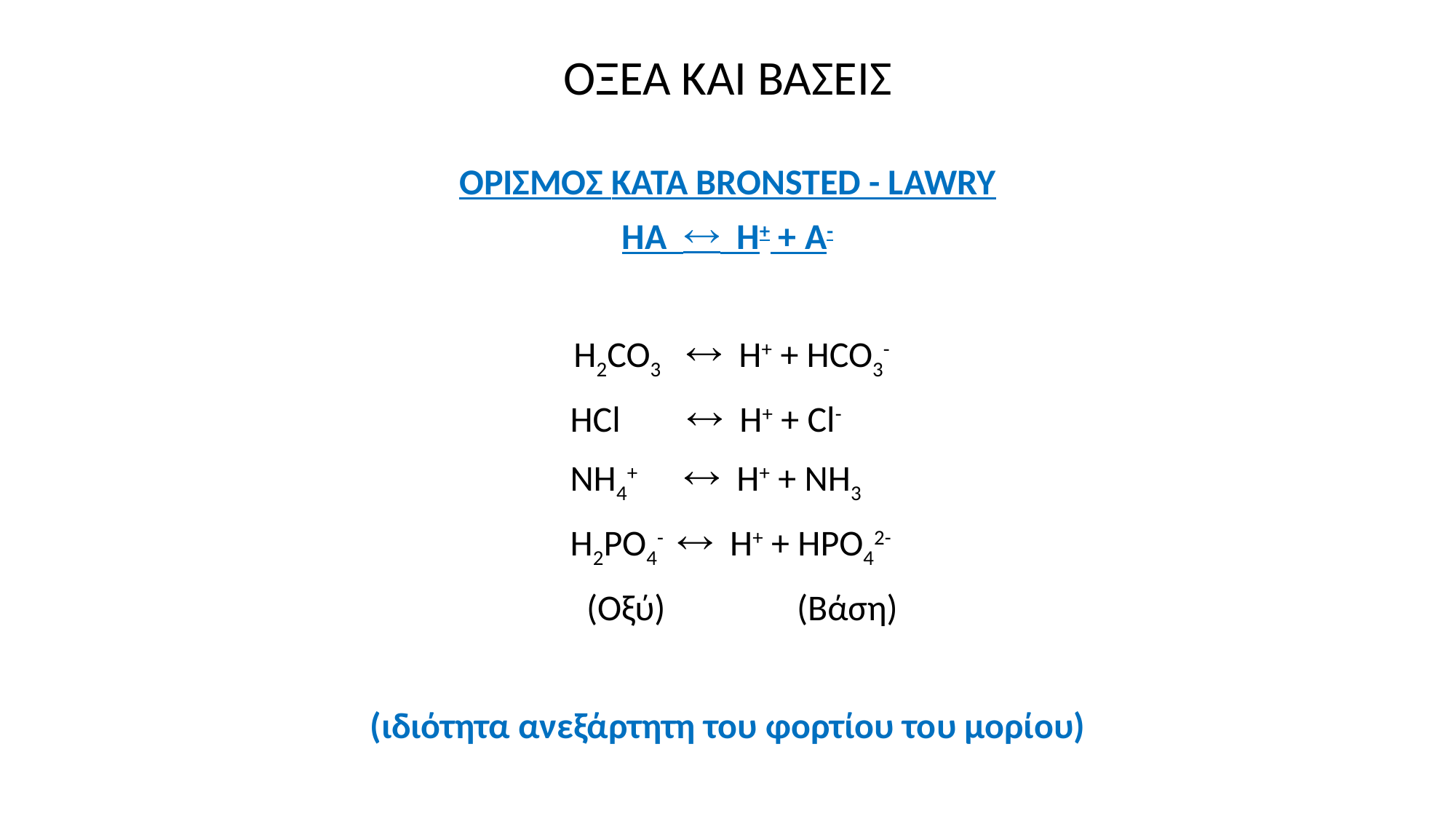

# ΟΞΕΑ ΚΑΙ ΒΑΣΕΙΣ
ΟΡΙΣΜΟΣ KATA BRONSTED - LAWRY
ΗΑ  ↔  Η+ + Α-

 H2CO3   ↔  H+ + HCO3-
                                                           HCl        ↔  H+ + Cl-
                                                           NH4+      ↔  H+ + NH3
                                                           H2PO4-  ↔  H+ + HPO42-
                                                             (Οξύ)                (Βάση)

(ιδιότητα ανεξάρτητη του φορτίου του μορίου)